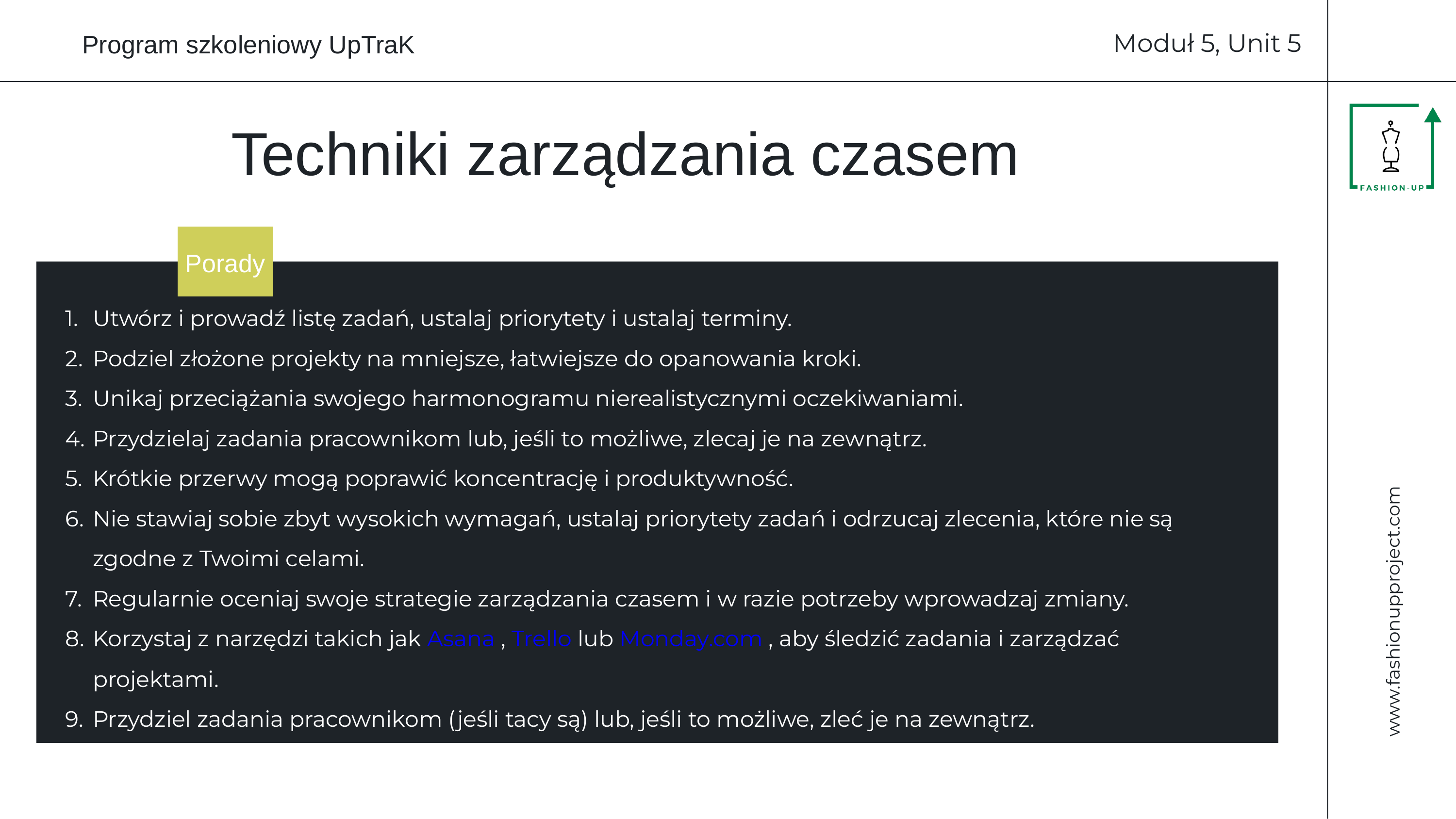

Moduł 5, Unit 5

Program szkoleniowy UpTraK

Techniki zarządzania czasem

Porady

Utwórz i prowadź listę zadań, ustalaj priorytety i ustalaj terminy.
Podziel złożone projekty na mniejsze, łatwiejsze do opanowania kroki.
Unikaj przeciążania swojego harmonogramu nierealistycznymi oczekiwaniami.
Przydzielaj zadania pracownikom lub, jeśli to możliwe, zlecaj je na zewnątrz.
Krótkie przerwy mogą poprawić koncentrację i produktywność.
Nie stawiaj sobie zbyt wysokich wymagań, ustalaj priorytety zadań i odrzucaj zlecenia, które nie są zgodne z Twoimi celami.
Regularnie oceniaj swoje strategie zarządzania czasem i w razie potrzeby wprowadzaj zmiany.
Korzystaj z narzędzi takich jak Asana , Trello lub Monday.com , aby śledzić zadania i zarządzać projektami.
Przydziel zadania pracownikom (jeśli tacy są) lub, jeśli to możliwe, zleć je na zewnątrz.
Nadaj priorytety zadaniom na podstawie ich wpływu i wartości.
www.fashionupproject.com